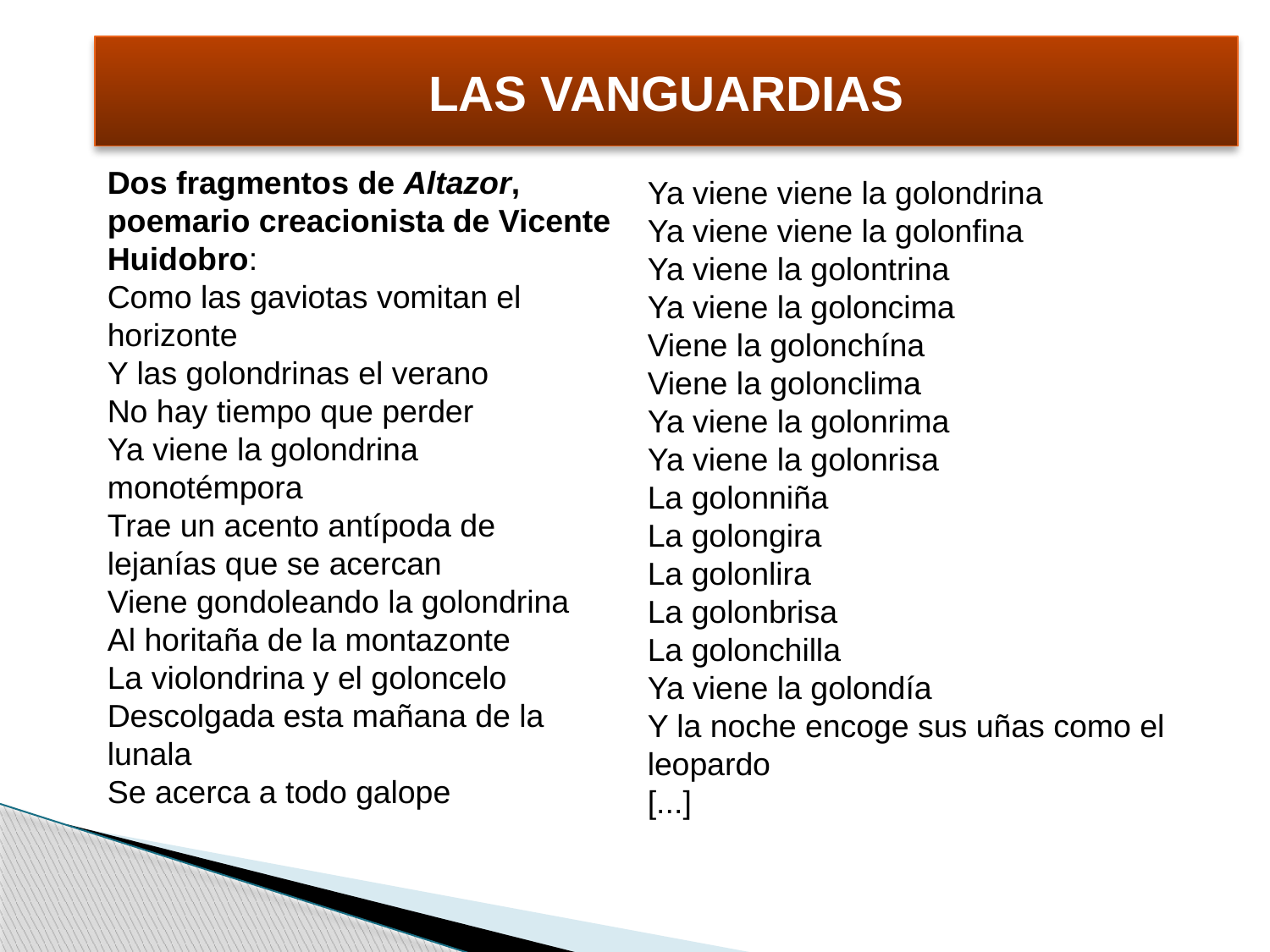

# LAS VANGUARDIAS
Dos fragmentos de Altazor, poemario creacionista de Vicente Huidobro:
Como las gaviotas vomitan el horizonte
Y las golondrinas el verano
No hay tiempo que perder
Ya viene la golondrina monotémpora
Trae un acento antípoda de lejanías que se acercan
Viene gondoleando la golondrina
Al horitaña de la montazonte
La violondrina y el goloncelo
Descolgada esta mañana de la lunala
Se acerca a todo galope

Ya viene viene la golondrina
Ya viene viene la golonfina
Ya viene la golontrina
Ya viene la goloncima
Viene la golonchína
Viene la golonclima
Ya viene la golonrima
Ya viene la golonrisa
La golonniña
La golongira
La golonlira
La golonbrisa
La golonchilla
Ya viene la golondía
Y la noche encoge sus uñas como el leopardo
[...]